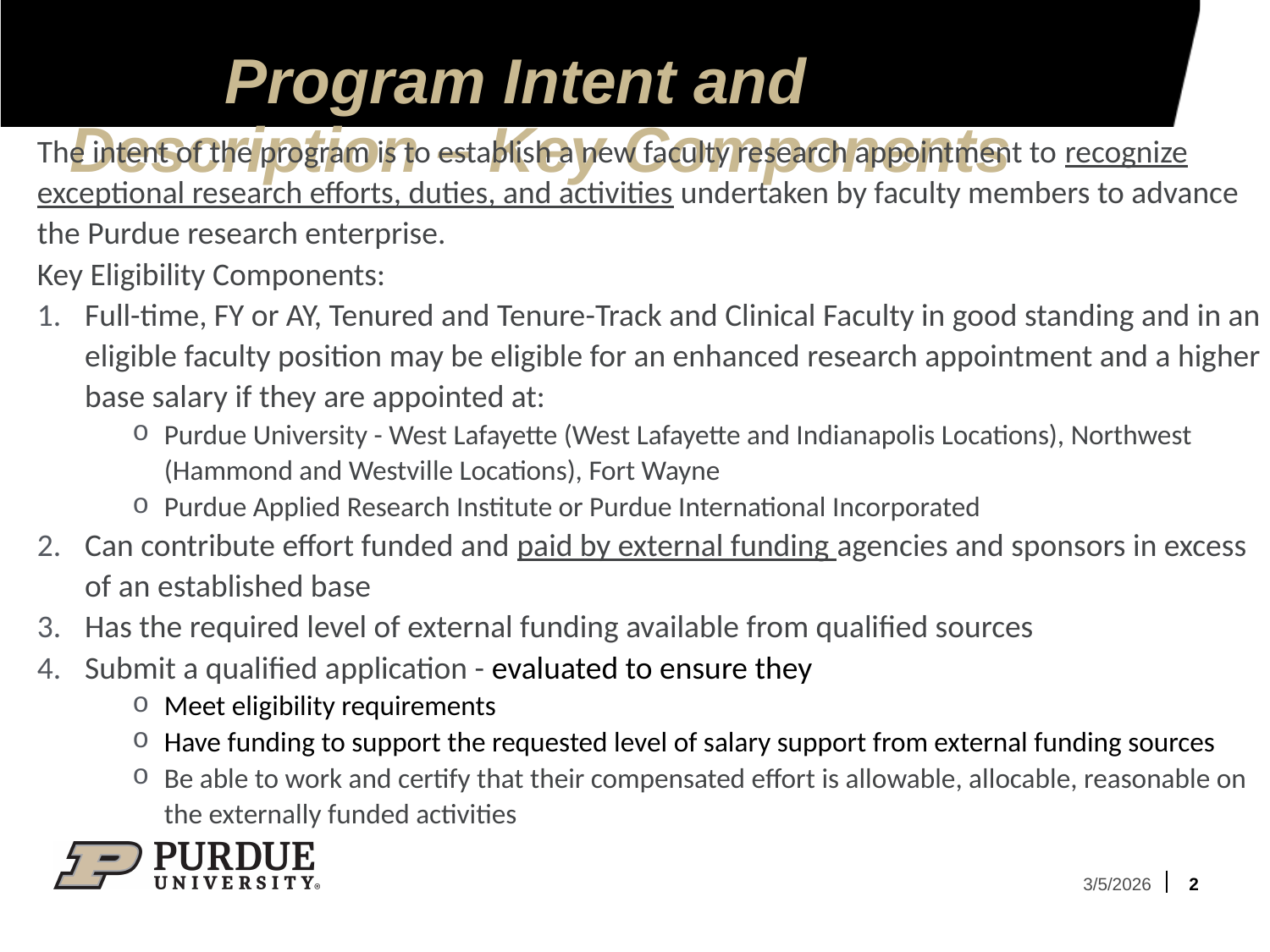

# Pilot Program Intent and Description – Key Components
The intent of the program is to establish a new faculty research appointment to recognize exceptional research efforts, duties, and activities undertaken by faculty members to advance the Purdue research enterprise.
Key Eligibility Components:
Full-time, FY or AY, Tenured and Tenure-Track and Clinical Faculty in good standing and in an eligible faculty position may be eligible for an enhanced research appointment and a higher base salary if they are appointed at:
Purdue University - West Lafayette (West Lafayette and Indianapolis Locations), Northwest (Hammond and Westville Locations), Fort Wayne
Purdue Applied Research Institute or Purdue International Incorporated
Can contribute effort funded and paid by external funding agencies and sponsors in excess of an established base
Has the required level of external funding available from qualified sources
Submit a qualified application - evaluated to ensure they
Meet eligibility requirements
Have funding to support the requested level of salary support from external funding sources
Be able to work and certify that their compensated effort is allowable, allocable, reasonable on the externally funded activities

2
3/5/2026